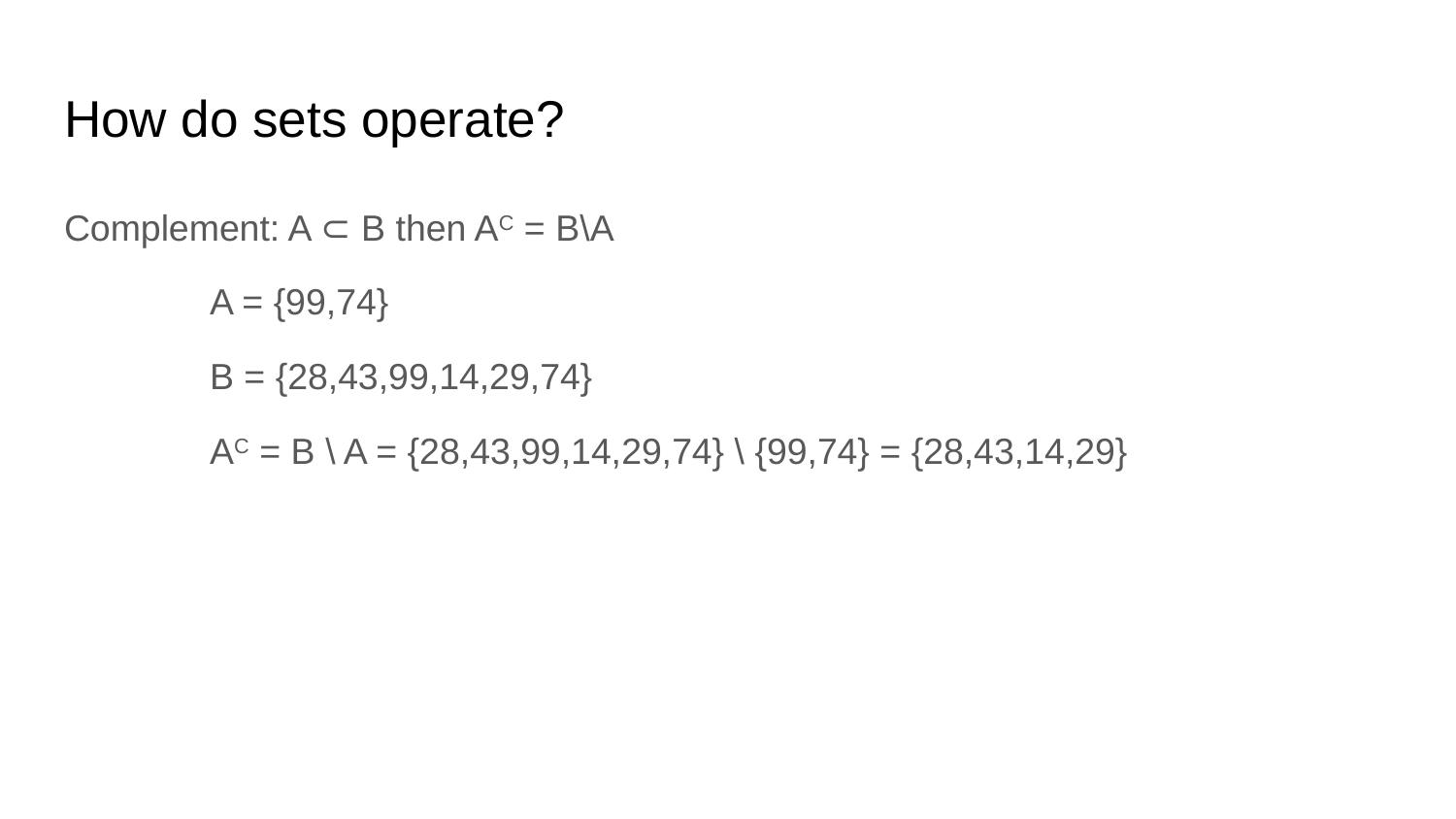

# How do sets operate?
Complement: A ⊂ B then AC = B\A
	A = {99,74}
	B = {28,43,99,14,29,74}
	AC = B \ A = {28,43,99,14,29,74} \ {99,74} = {28,43,14,29}